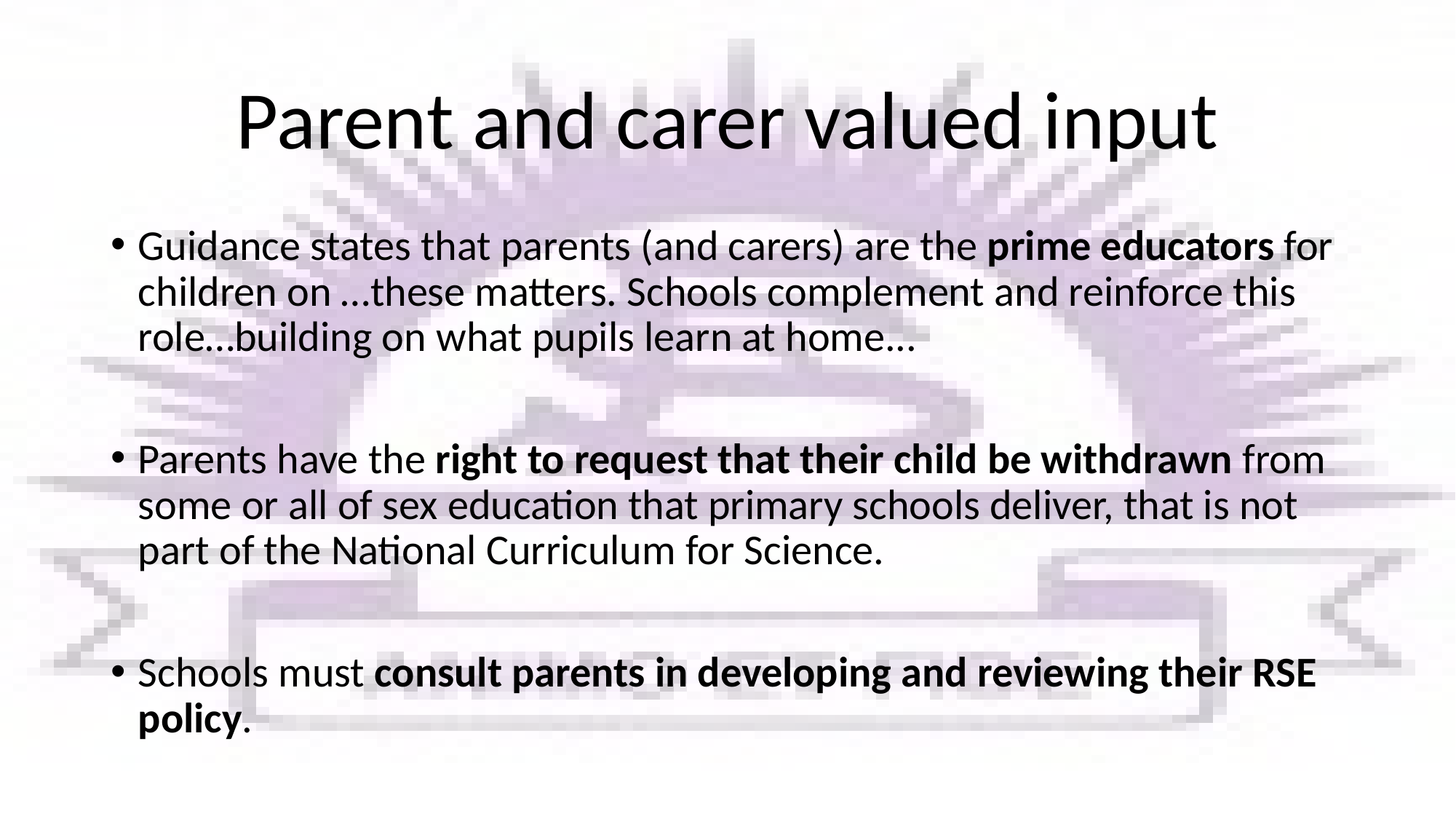

# Parent and carer valued input
Guidance states that parents (and carers) are the prime educators for children on …these matters. Schools complement and reinforce this role…building on what pupils learn at home...

Parents have the right to request that their child be withdrawn from some or all of sex education that primary schools deliver, that is not part of the National Curriculum for Science.

Schools must consult parents in developing and reviewing their RSE policy.